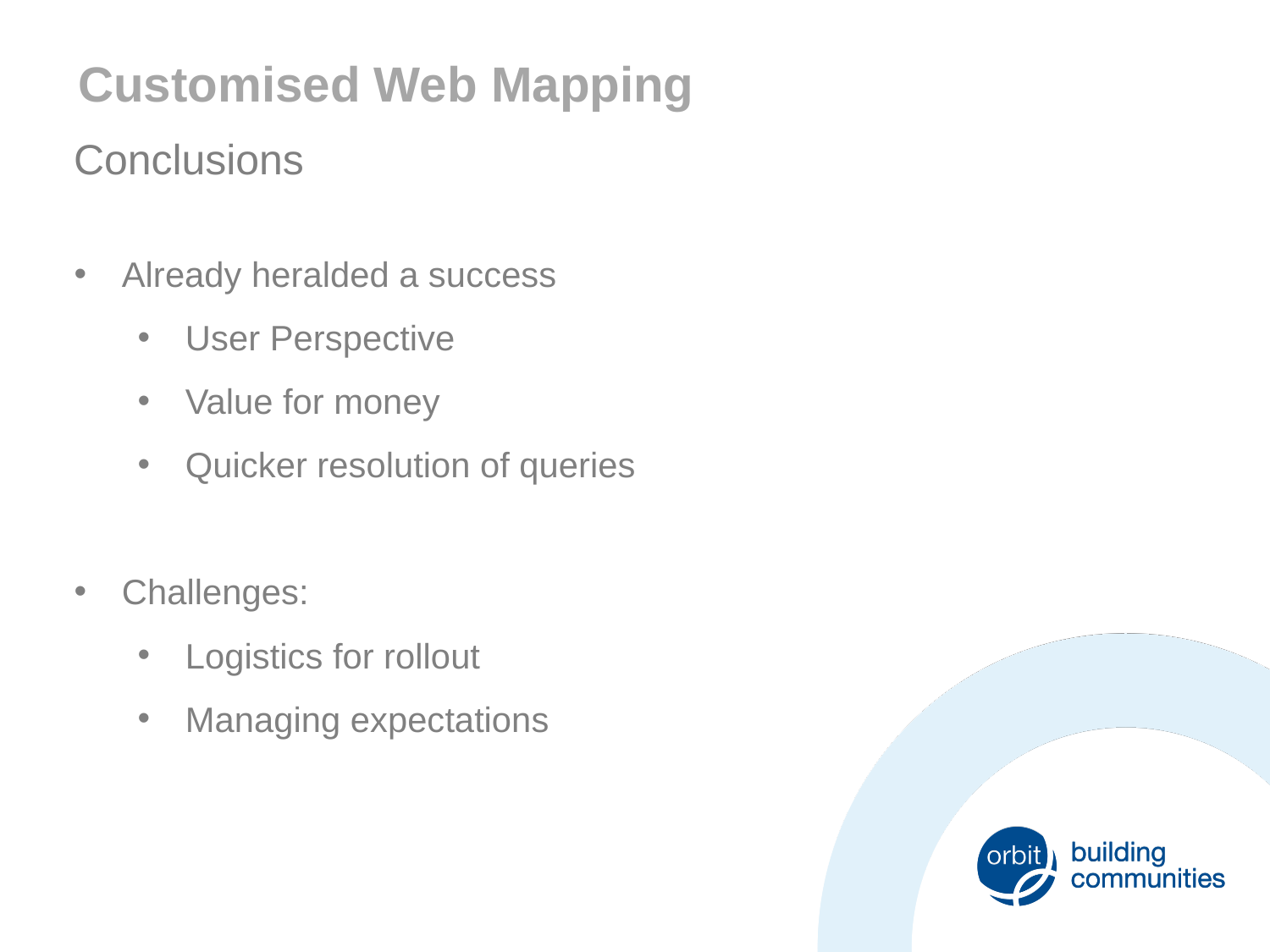

Customised Web Mapping
Conclusions
Already heralded a success
User Perspective
Value for money
Quicker resolution of queries

Challenges:
Logistics for rollout
Managing expectations